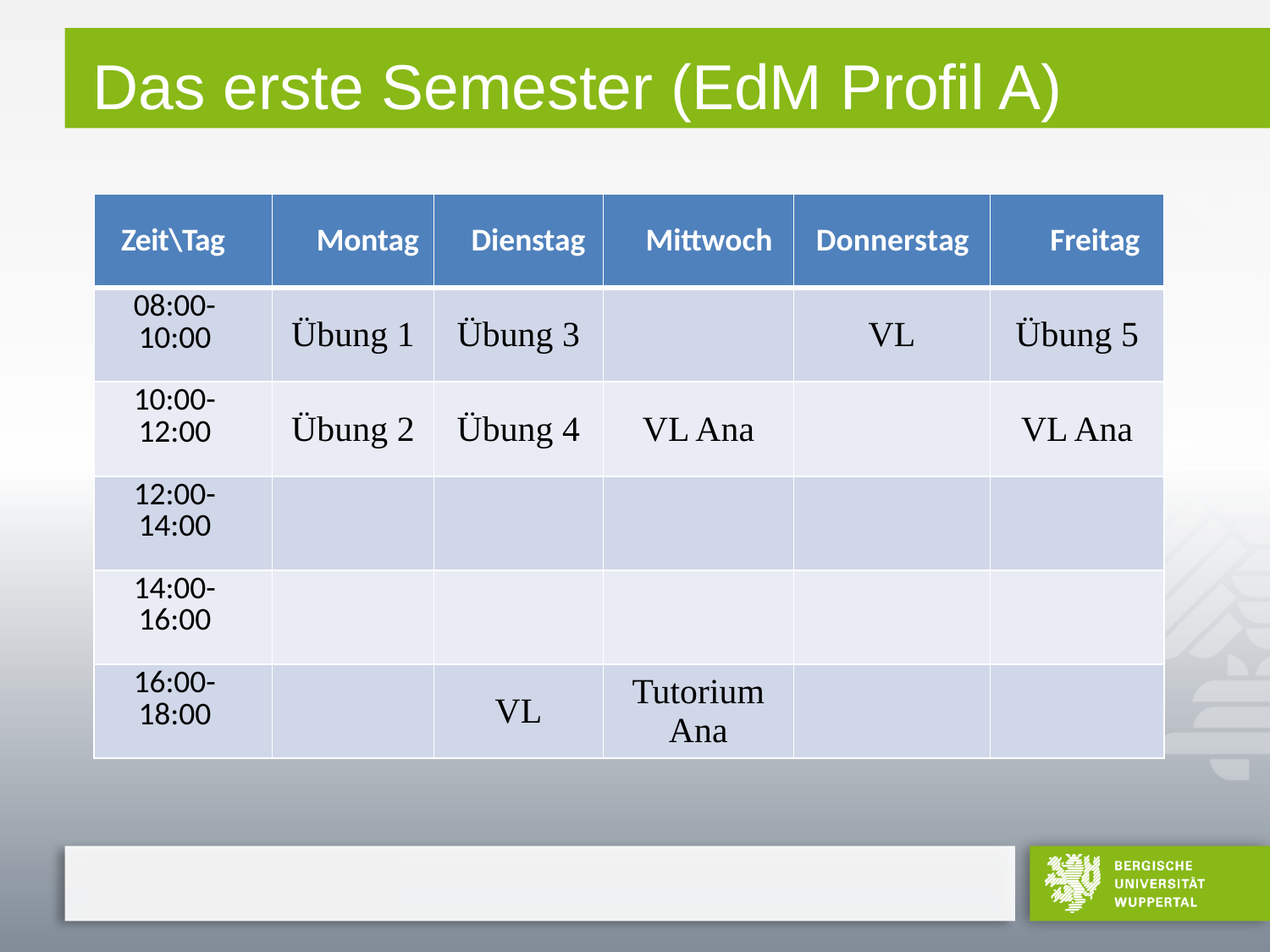

# Das erste Semester (EdM Profil A)
| Zeit\Tag | Montag | Dienstag | Mittwoch | Donnerstag | Freitag |
| --- | --- | --- | --- | --- | --- |
| 08:00- 10:00 | Übung 1 | Übung 3 |  | VL | Übung 5 |
| 10:00- 12:00 | Übung 2 | Übung 4 | VL Ana |  | VL Ana |
| 12:00- 14:00 |  |  |  |  |  |
| 14:00- 16:00 |  |  |  |  |  |
| 16:00- 18:00 |  | VL | Tutorium Ana |  |  |

Vortragstitel
Titel Vorname Name | Funktion